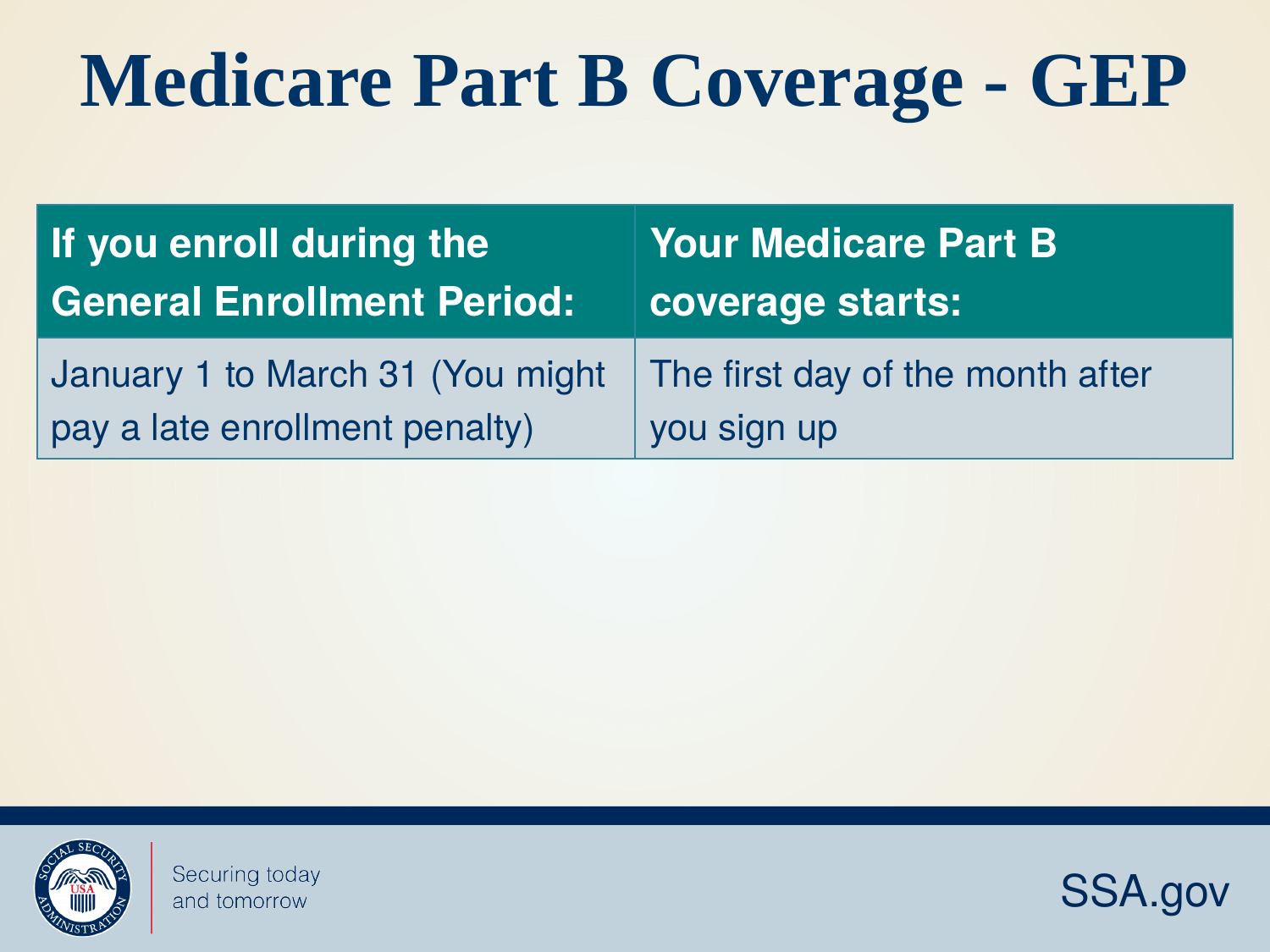

# Medicare Part B Coverage - GEP
| If you enroll during the General Enrollment Period: | Your Medicare Part B coverage starts: |
| --- | --- |
| January 1 to March 31 (You might pay a late enrollment penalty) | The first day of the month after you sign up |